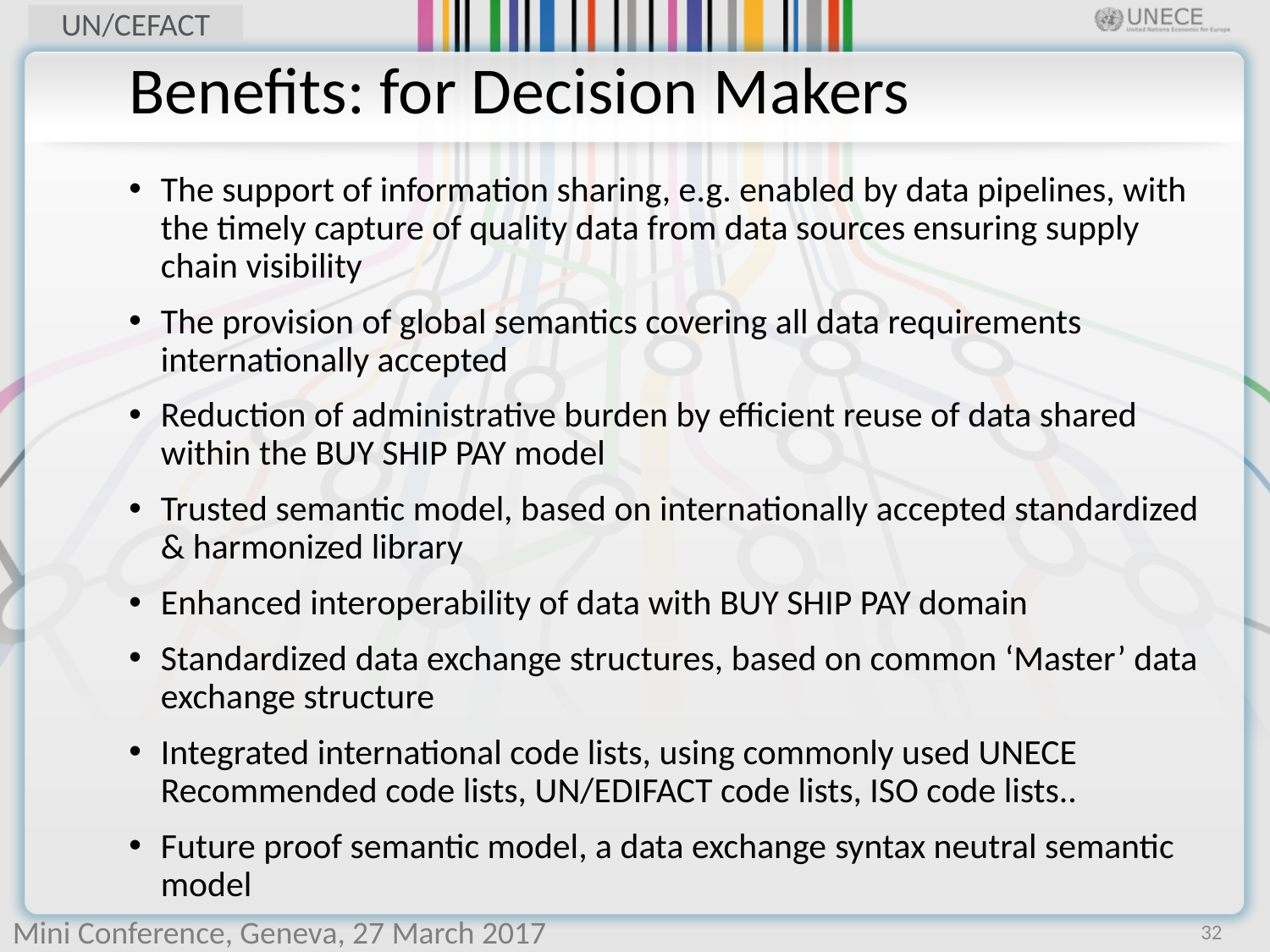

# Benefits: for Decision Makers
The support of information sharing, e.g. enabled by data pipelines, with the timely capture of quality data from data sources ensuring supply chain visibility
The provision of global semantics covering all data requirements internationally accepted
Reduction of administrative burden by efficient reuse of data shared within the BUY SHIP PAY model
Trusted semantic model, based on internationally accepted standardized & harmonized library
Enhanced interoperability of data with BUY SHIP PAY domain
Standardized data exchange structures, based on common ‘Master’ data exchange structure
Integrated international code lists, using commonly used UNECE Recommended code lists, UN/EDIFACT code lists, ISO code lists..
Future proof semantic model, a data exchange syntax neutral semantic model

32
Mini Conference, Geneva, 27 March 2017